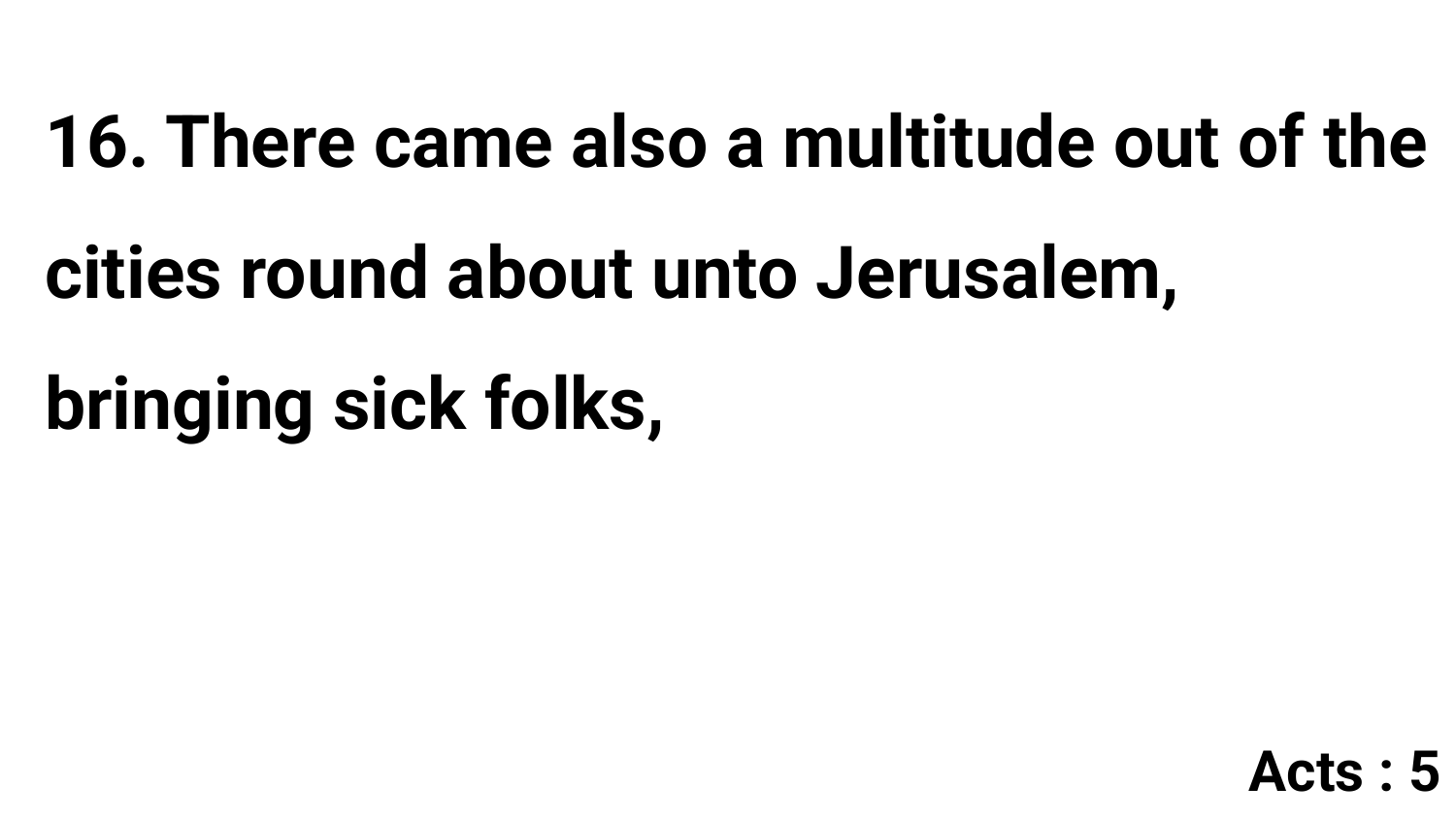

16. There came also a multitude out of the cities round about unto Jerusalem, bringing sick folks,
Acts : 5